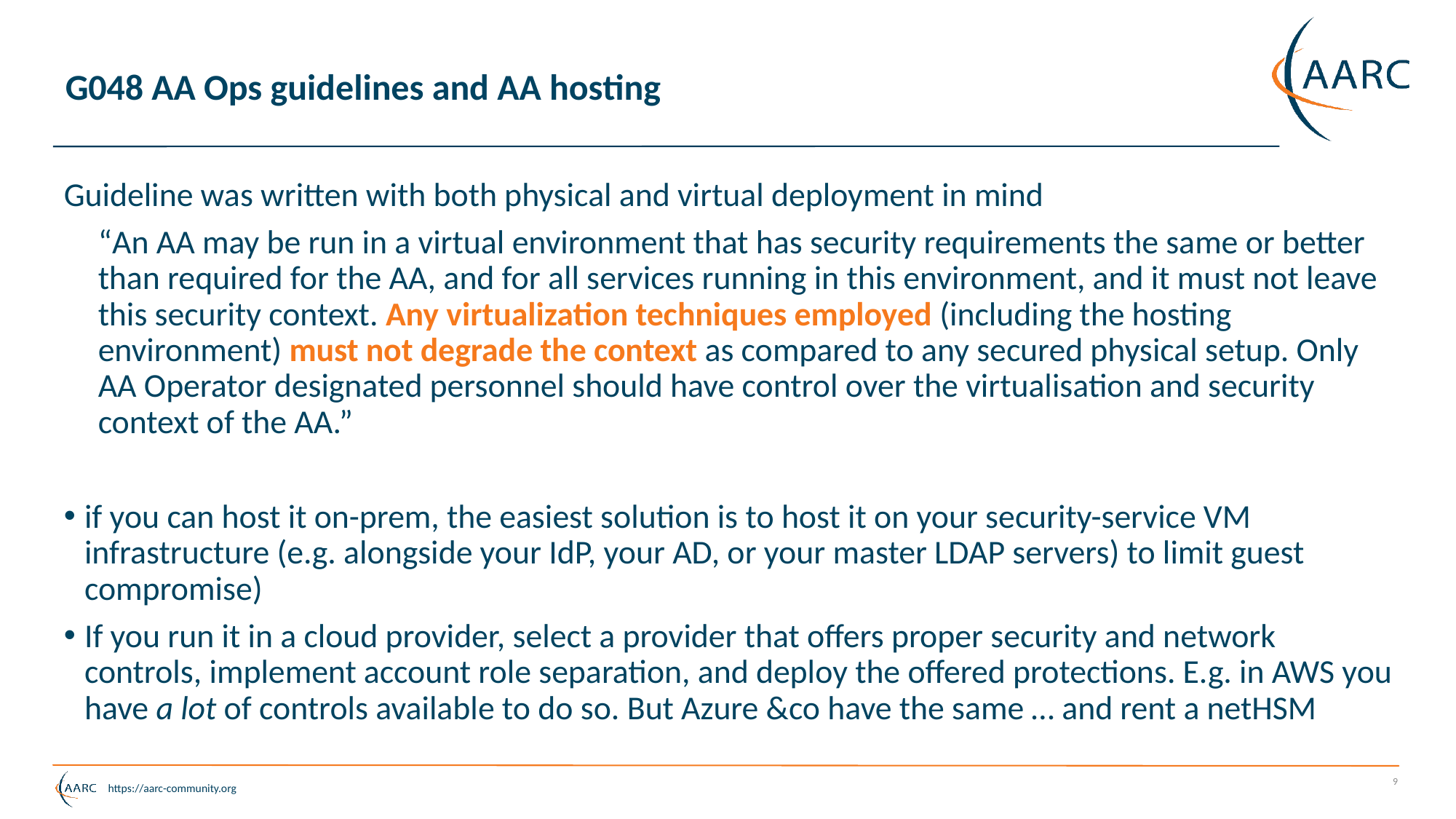

# G048 AA Ops guidelines and AA hosting
Guideline was written with both physical and virtual deployment in mind
“An AA may be run in a virtual environment that has security requirements the same or better than required for the AA, and for all services running in this environment, and it must not leave this security context. Any virtualization techniques employed (including the hosting environment) must not degrade the context as compared to any secured physical setup. Only AA Operator designated personnel should have control over the virtualisation and security context of the AA.”

if you can host it on-prem, the easiest solution is to host it on your security-service VM infrastructure (e.g. alongside your IdP, your AD, or your master LDAP servers) to limit guest compromise)
If you run it in a cloud provider, select a provider that offers proper security and network controls, implement account role separation, and deploy the offered protections. E.g. in AWS you have a lot of controls available to do so. But Azure &co have the same … and rent a netHSM
9